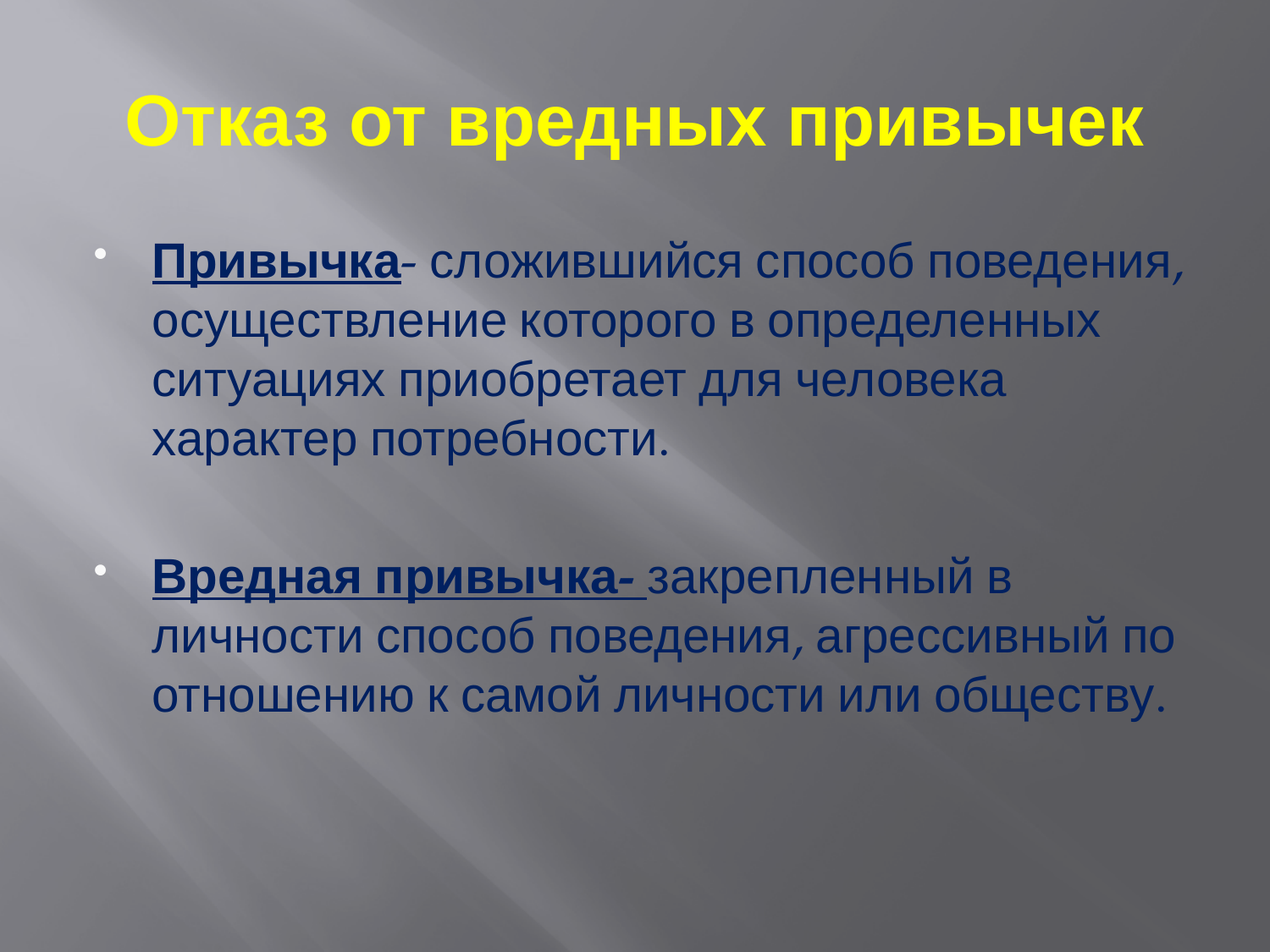

# Отказ от вредных привычек
Привычка- сложившийся способ поведения, осуществление которого в определенных ситуациях приобретает для человека характер потребности.

Вредная привычка- закрепленный в личности способ поведения, агрессивный по отношению к самой личности или обществу.